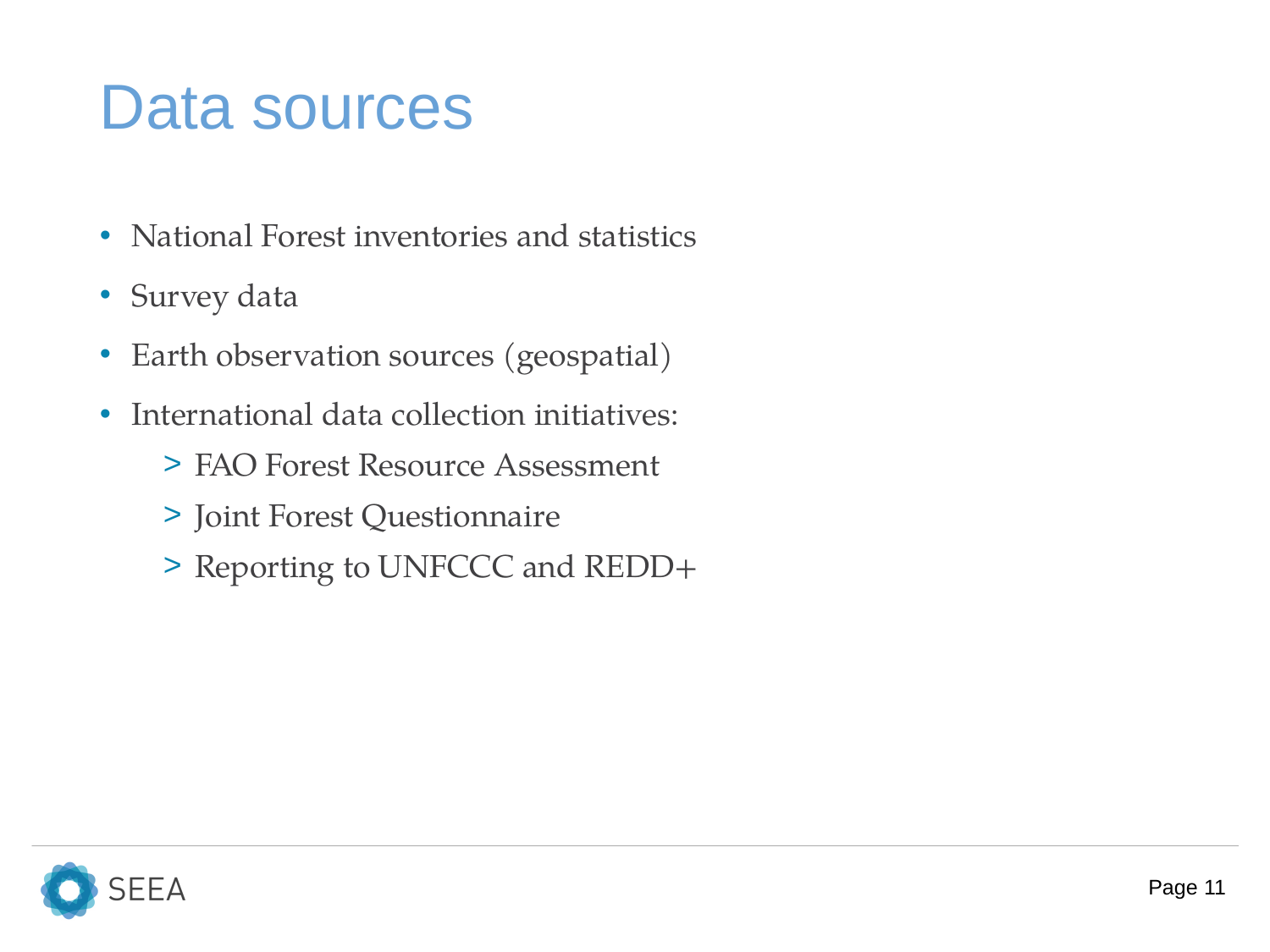

# Data sources
National Forest inventories and statistics
Survey data
Earth observation sources (geospatial)
International data collection initiatives:
FAO Forest Resource Assessment
Joint Forest Questionnaire
Reporting to UNFCCC and REDD+
Page 11